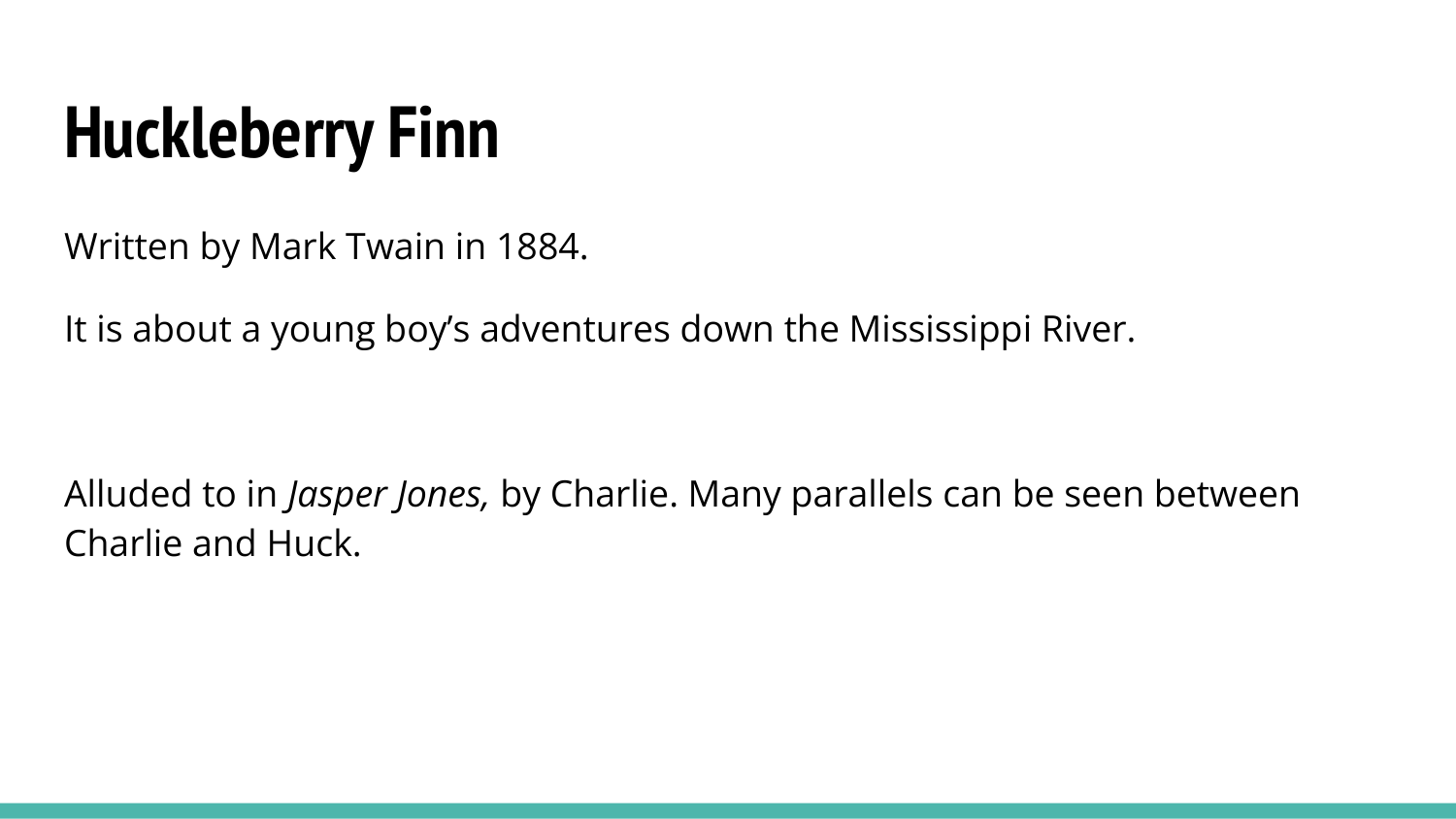

# Huckleberry Finn
Written by Mark Twain in 1884.
It is about a young boy’s adventures down the Mississippi River.

Alluded to in Jasper Jones, by Charlie. Many parallels can be seen between Charlie and Huck.